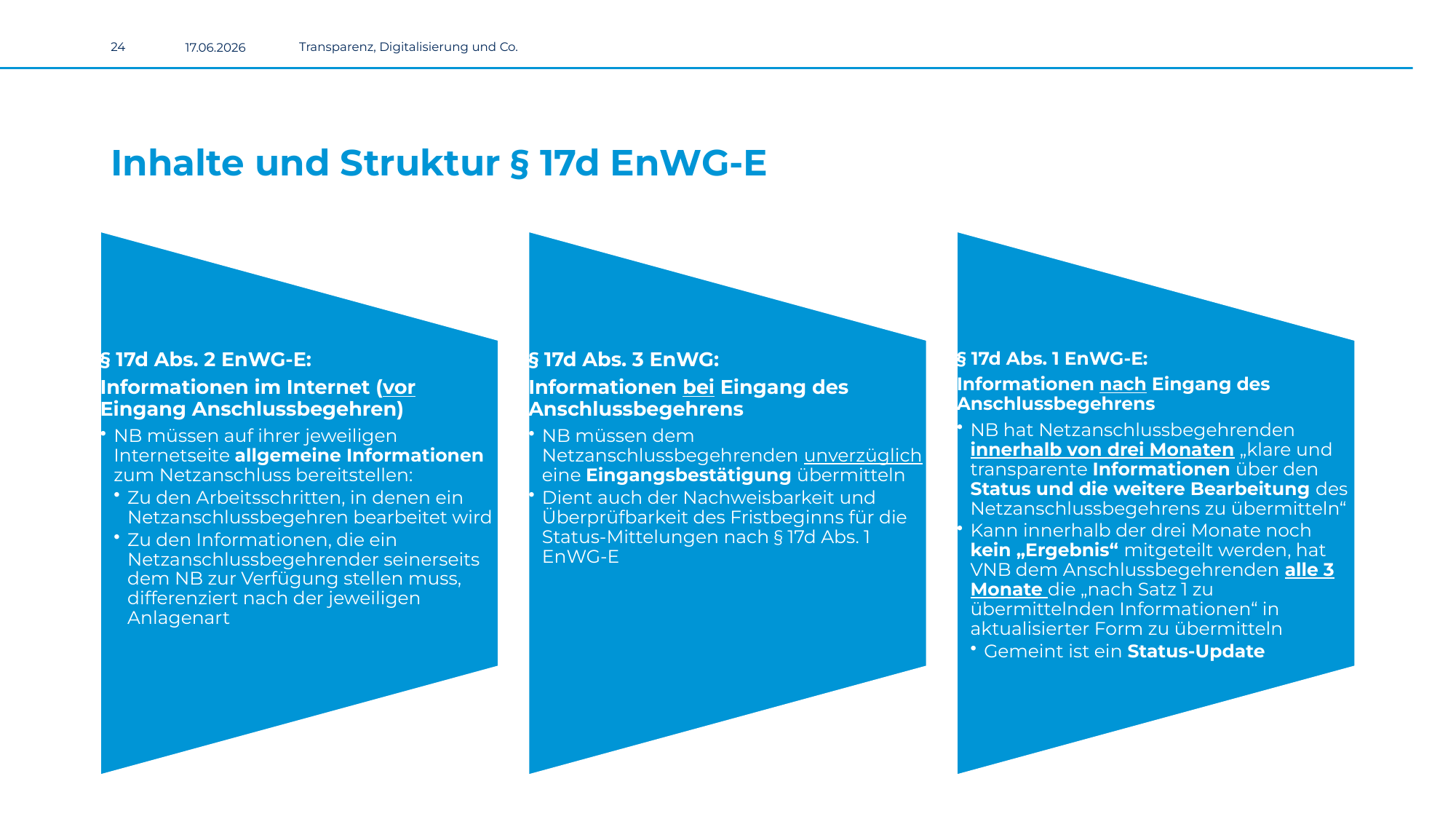

24
17.06.2026
Transparenz, Digitalisierung und Co.
# Inhalte und Struktur § 17d EnWG-E
§ 17d Abs. 2 EnWG-E:
Informationen im Internet (vor Eingang Anschlussbegehren)
NB müssen auf ihrer jeweiligen Internetseite allgemeine Informationen zum Netzanschluss bereitstellen:
Zu den Arbeitsschritten, in denen ein Netzanschlussbegehren bearbeitet wird
Zu den Informationen, die ein Netzanschlussbegehrender seinerseits dem NB zur Verfügung stellen muss, differenziert nach der jeweiligen Anlagenart
§ 17d Abs. 3 EnWG:
Informationen bei Eingang des Anschlussbegehrens
NB müssen dem Netzanschlussbegehrenden unverzüglich eine Eingangsbestätigung übermitteln
Dient auch der Nachweisbarkeit und Überprüfbarkeit des Fristbeginns für die Status-Mittelungen nach § 17d Abs. 1 EnWG-E
§ 17d Abs. 1 EnWG-E:
Informationen nach Eingang des Anschlussbegehrens
NB hat Netzanschlussbegehrenden innerhalb von drei Monaten „klare und transparente Informationen über den Status und die weitere Bearbeitung des Netzanschlussbegehrens zu übermitteln“
Kann innerhalb der drei Monate noch kein „Ergebnis“ mitgeteilt werden, hat VNB dem Anschlussbegehrenden alle 3 Monate die „nach Satz 1 zu übermittelnden Informationen“ in aktualisierter Form zu übermitteln
Gemeint ist ein Status-Update